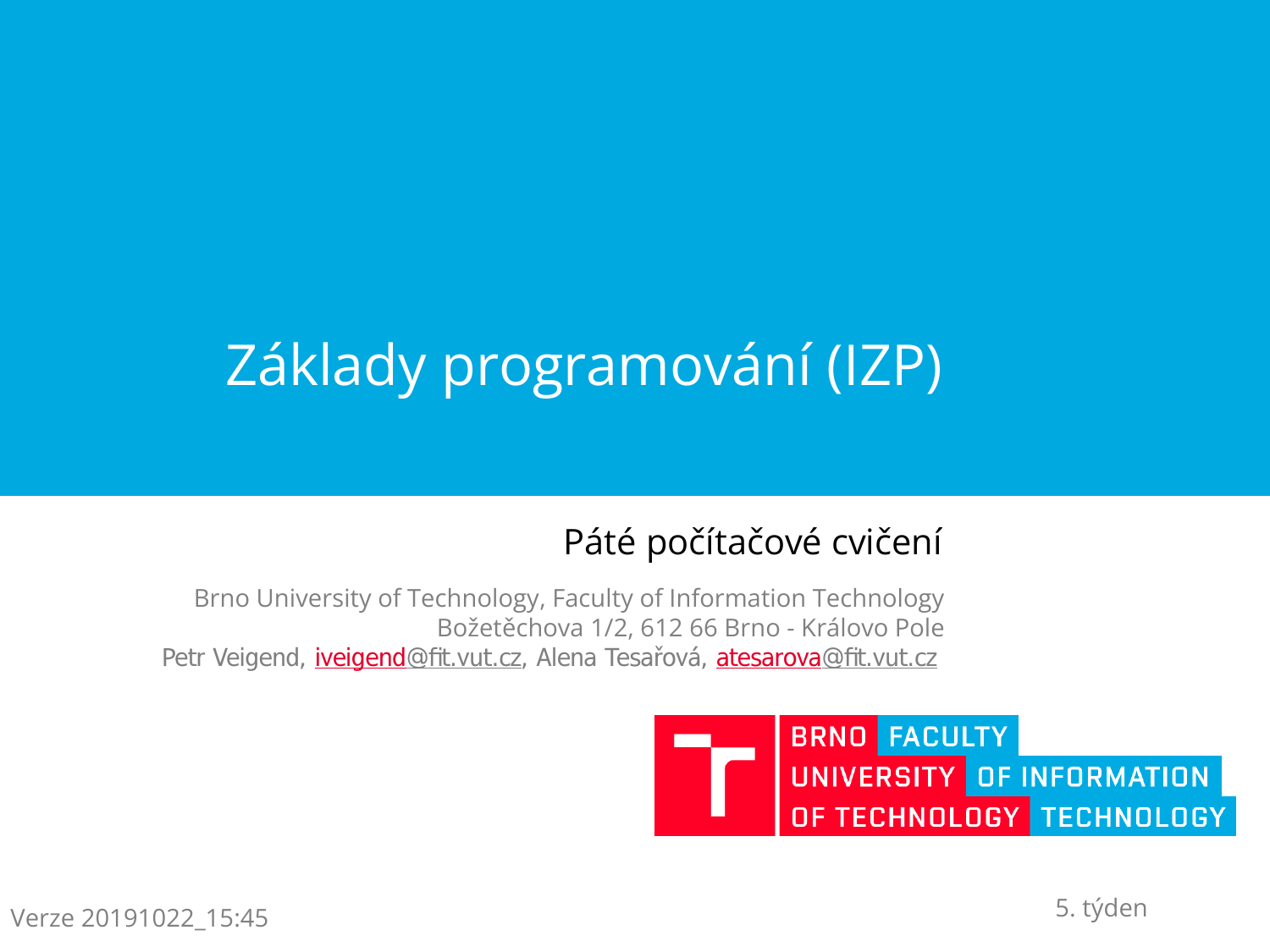

# Základy programování (IZP)
Páté počítačové cvičení
Brno University of Technology, Faculty of Information Technology
Božetěchova 1/2, 612 66 Brno - Královo Pole
Petr Veigend, iveigend@fit.vut.cz, Alena Tesařová, atesarova@fit.vut.cz

5. týden
Verze 20191022_15:45